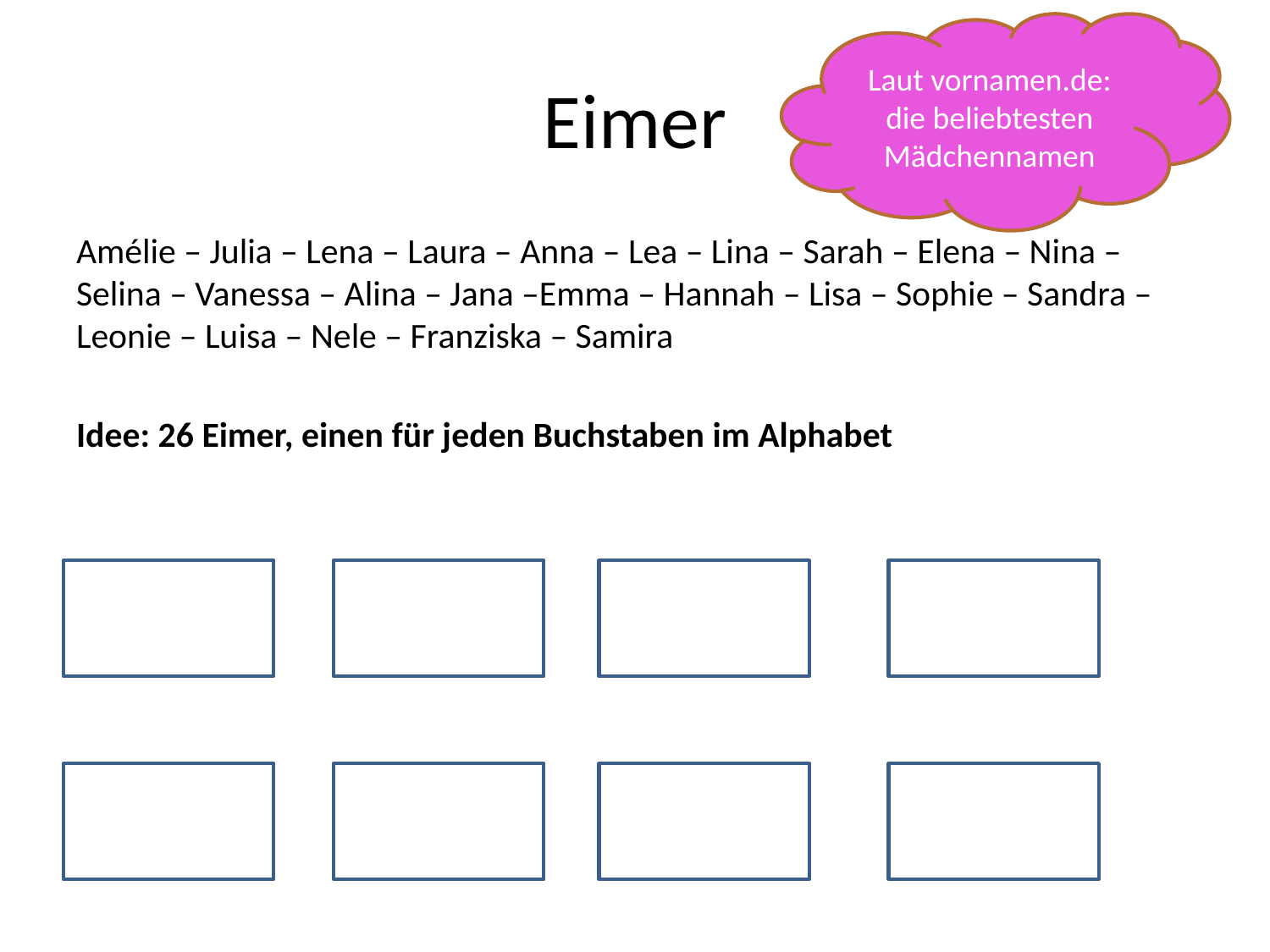

Laut vornamen.de: die beliebtesten Mädchennamen
# Eimer
Amélie – Julia – Lena – Laura – Anna – Lea – Lina – Sarah – Elena – Nina – Selina – Vanessa – Alina – Jana –Emma – Hannah – Lisa – Sophie – Sandra – Leonie – Luisa – Nele – Franziska – Samira

Idee: 26 Eimer, einen für jeden Buchstaben im Alphabet